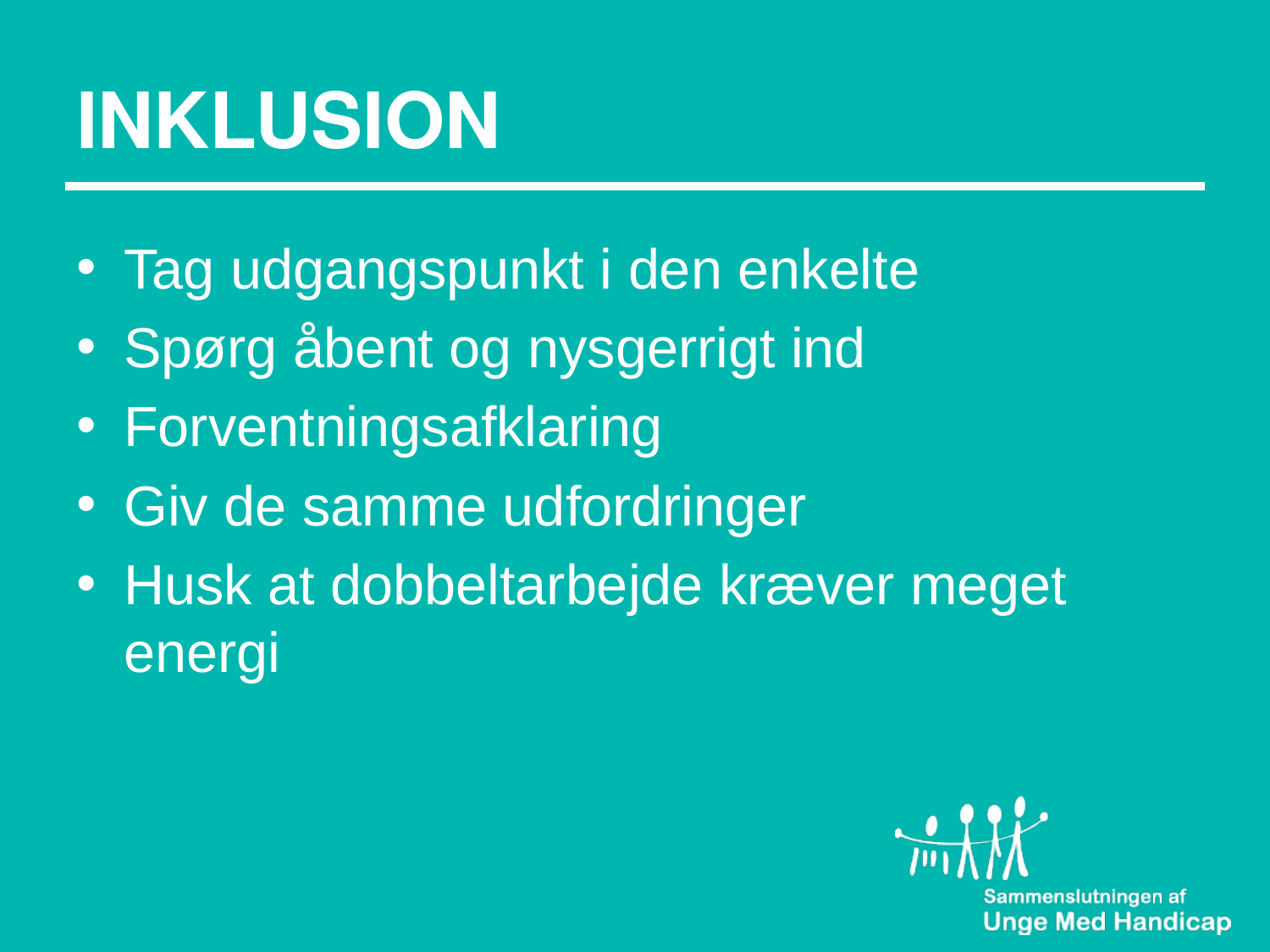

# INKLUSION
Tag udgangspunkt i den enkelte
Spørg åbent og nysgerrigt ind
Forventningsafklaring
Giv de samme udfordringer
Husk at dobbeltarbejde kræver meget energi